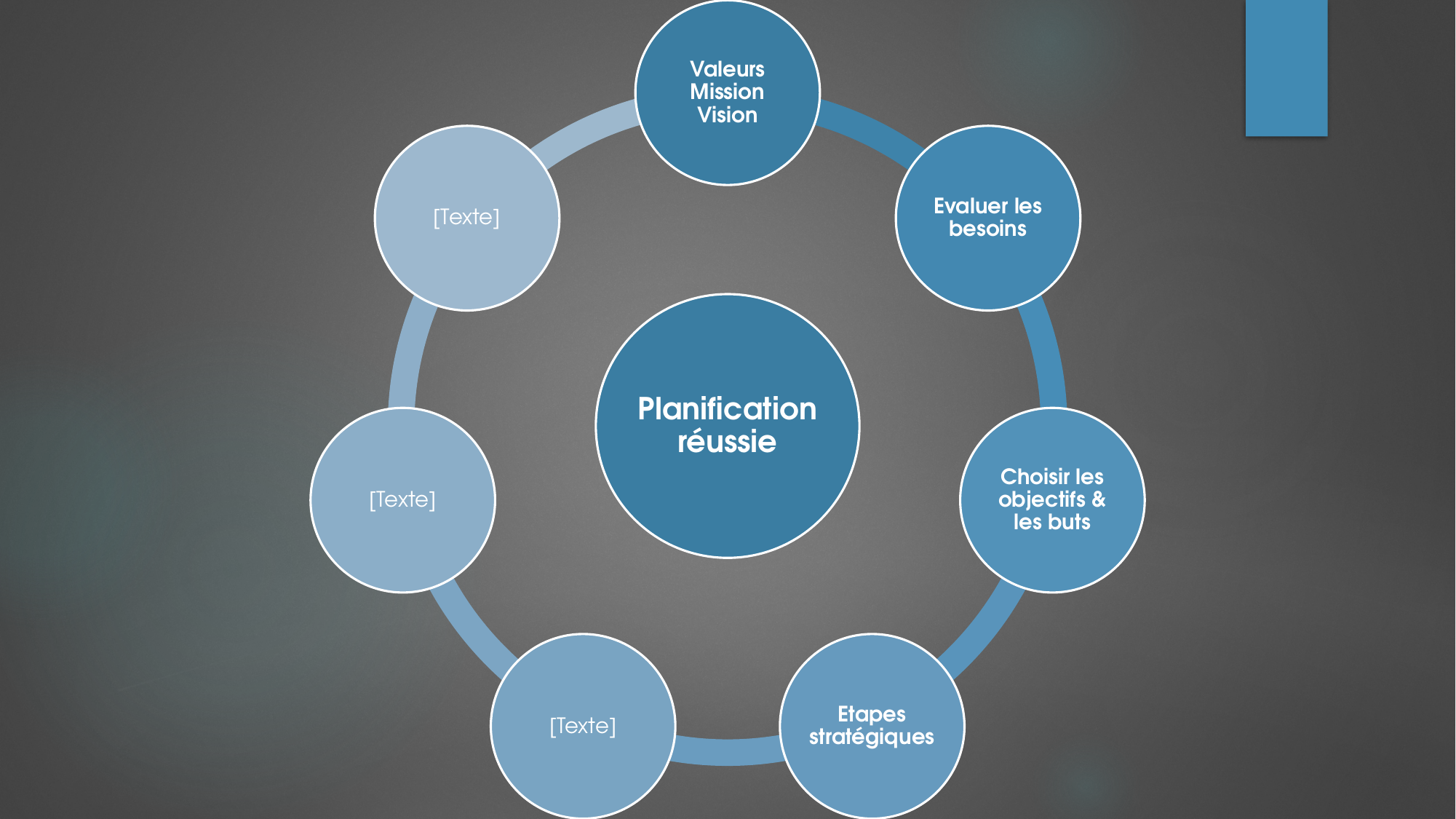

Planification réussie
Valeurs Mission Vision
Evaluer les besoins
Choisir les objectifs & les buts
Etapes stratégiques
[Texte]
[Texte]
[Texte]